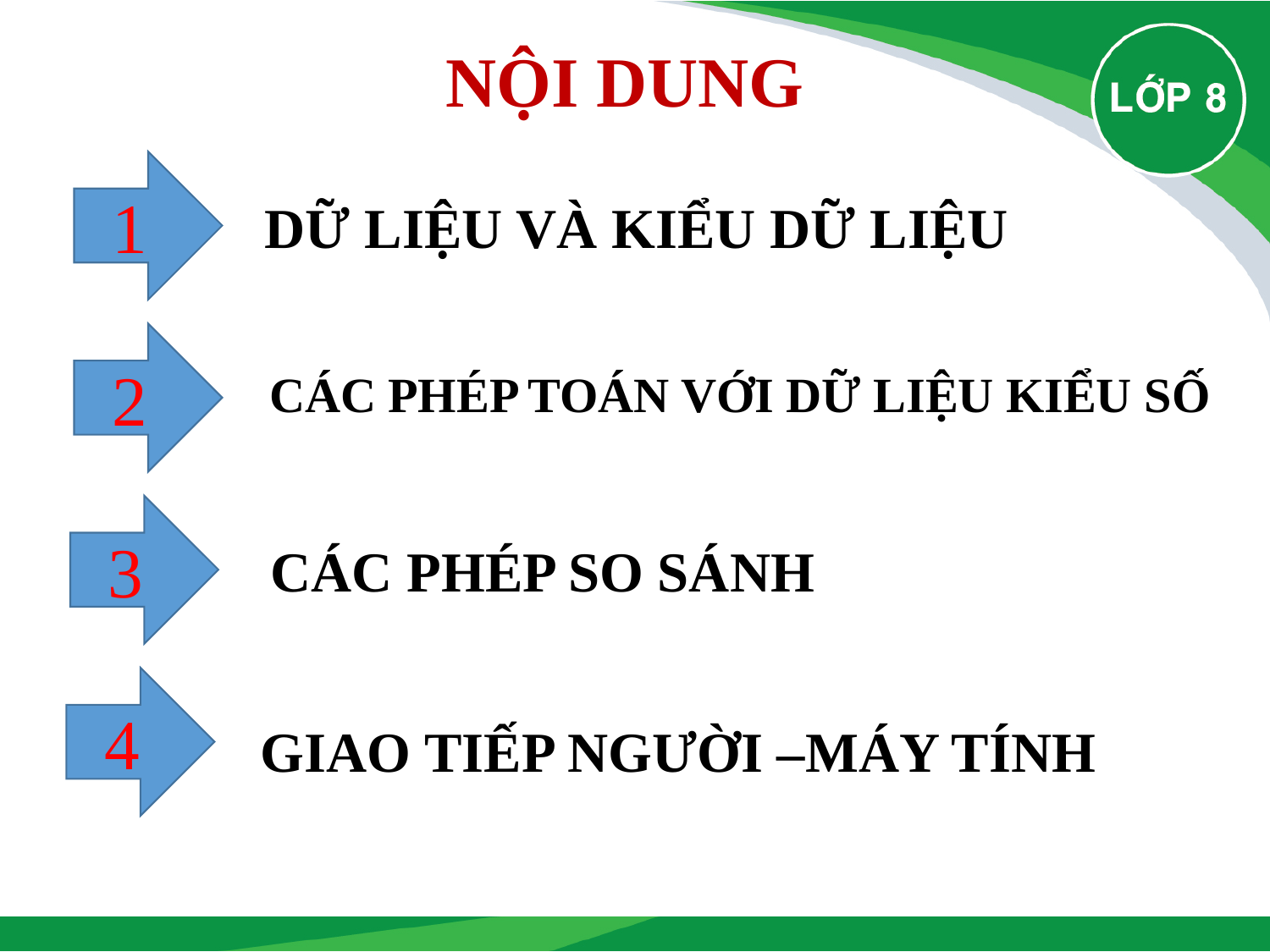

# NỘI DUNG
1
DỮ LIỆU VÀ KIỂU DỮ LIỆU
2
CÁC PHÉP TOÁN VỚI DỮ LIỆU KIỂU SỐ
3
CÁC PHÉP SO SÁNH
4
GIAO TIẾP NGƯỜI –MÁY TÍNH